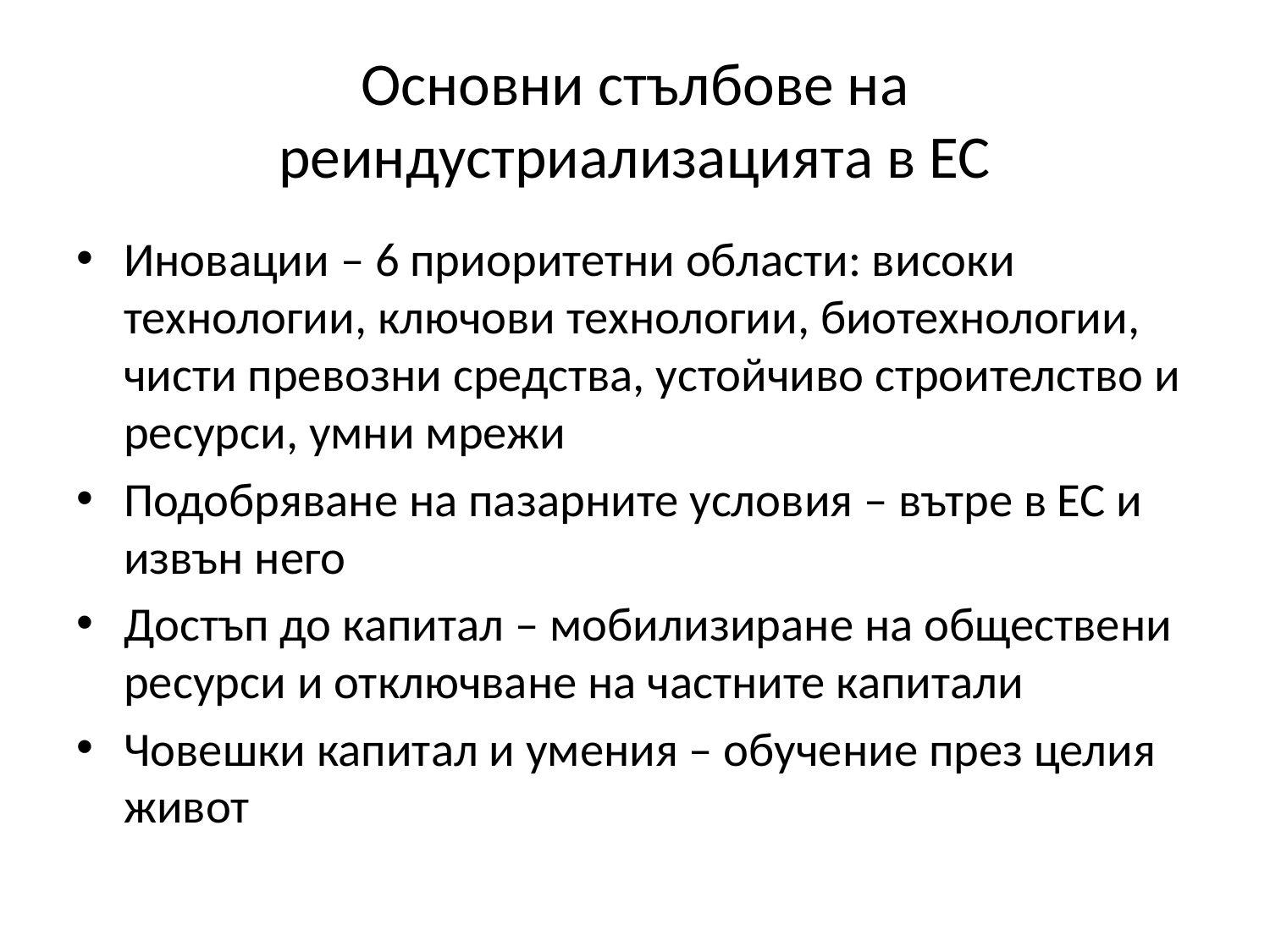

# Основни стълбове на реиндустриализацията в ЕС
Иновации – 6 приоритетни области: високи технологии, ключови технологии, биотехнологии, чисти превозни средства, устойчиво строителство и ресурси, умни мрежи
Подобряване на пазарните условия – вътре в ЕС и извън него
Достъп до капитал – мобилизиране на обществени ресурси и отключване на частните капитали
Човешки капитал и умения – обучение през целия живот